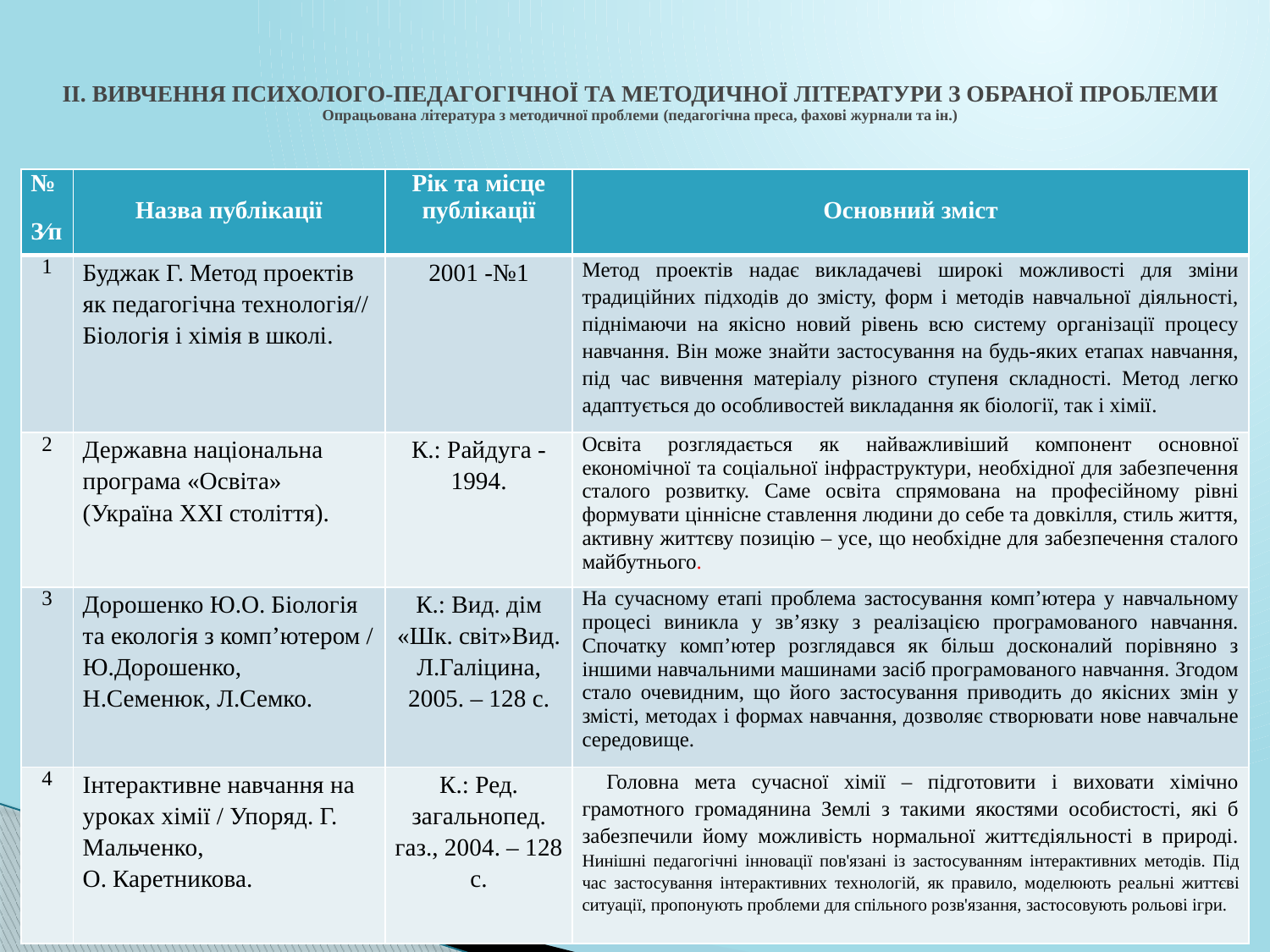

# ІІ. ВИВЧЕННЯ ПСИХОЛОГО-ПЕДАГОГІЧНОЇ ТА МЕТОДИЧНОЇ ЛІТЕРАТУРИ З ОБРАНОЇ ПРОБЛЕМИ Опрацьована література з методичної проблеми (педагогічна преса, фахові журнали та ін.)
| № З⁄п | Назва публікації | Рік та місце публікації | Основний зміст |
| --- | --- | --- | --- |
| 1 | Буджак Г. Метод проектів як педагогічна технологія// Біологія і хімія в школі. | 2001 -№1 | Метод проектів надає викладачеві широкі можливості для зміни традиційних підходів до змісту, форм і методів навчальної діяльності, піднімаючи на якісно новий рівень всю систему організації процесу навчання. Він може знайти застосування на будь-яких етапах навчання, під час вивчення матеріалу різного ступеня складності. Метод легко адаптується до особливостей викладання як біології, так і хімії. |
| 2 | Державна національна програма «Освіта» (Україна ХХІ століття). | К.: Райдуга -1994. | Освіта розглядається як найважливіший компонент основної економічної та соціальної інфраструктури, необхідної для забезпечення сталого розвитку. Саме освіта спрямована на професійному рівні формувати ціннісне ставлення людини до себе та довкілля, стиль життя, активну життєву позицію – усе, що необхідне для забезпечення сталого майбутнього. |
| 3 | Дорошенко Ю.О. Біологія та екологія з комп’ютером / Ю.Дорошенко, Н.Семенюк, Л.Семко. | К.: Вид. дім «Шк. світ»Вид. Л.Галіцина, 2005. – 128 с. | На сучасному етапі проблема застосування комп’ютера у навчальному процесі виникла у зв’язку з реалізацією програмованого навчання. Спочатку комп’ютер розглядався як більш досконалий порівняно з іншими навчальними машинами засіб програмованого навчання. Згодом стало очевидним, що його застосування приводить до якісних змін у змісті, методах і формах навчання, дозволяє створювати нове навчальне середовище. |
| 4 | Інтерактивне навчання на уроках хімії / Упоряд. Г. Мальченко, О. Каретникова. | К.: Ред. загальнопед. газ., 2004. – 128 с. | Головна мета сучасної хімії – підготовити і виховати хімічно грамотного громадянина Землі з такими якостями особистості, які б забезпечили йому можливість нормальної життєдіяльності в природі. Нинішні педагогічні інновації пов'язані із застосуванням інтерактивних методів. Під час застосування інтерактивних технологій, як правило, моделюють реальні життєві ситуації, пропонують проблеми для спільного розв'язання, застосовують рольові ігри. |